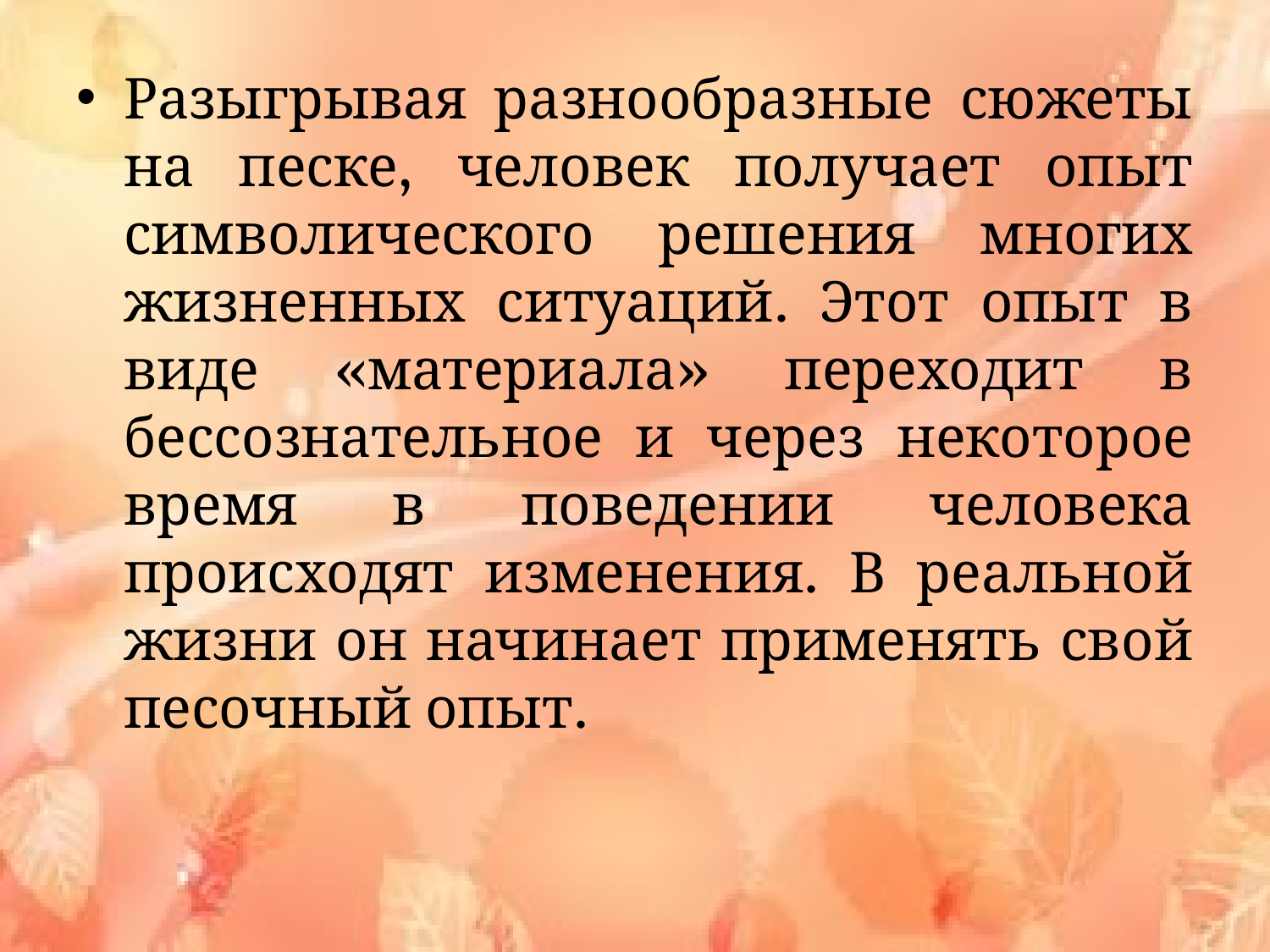

Разыгрывая разнообразные сюжеты на песке, человек получает опыт символического решения многих жизненных ситуаций. Этот опыт в виде «материала» переходит в бессознательное и через некоторое время в поведении человека происходят изменения. В реальной жизни он начинает применять свой песочный опыт.